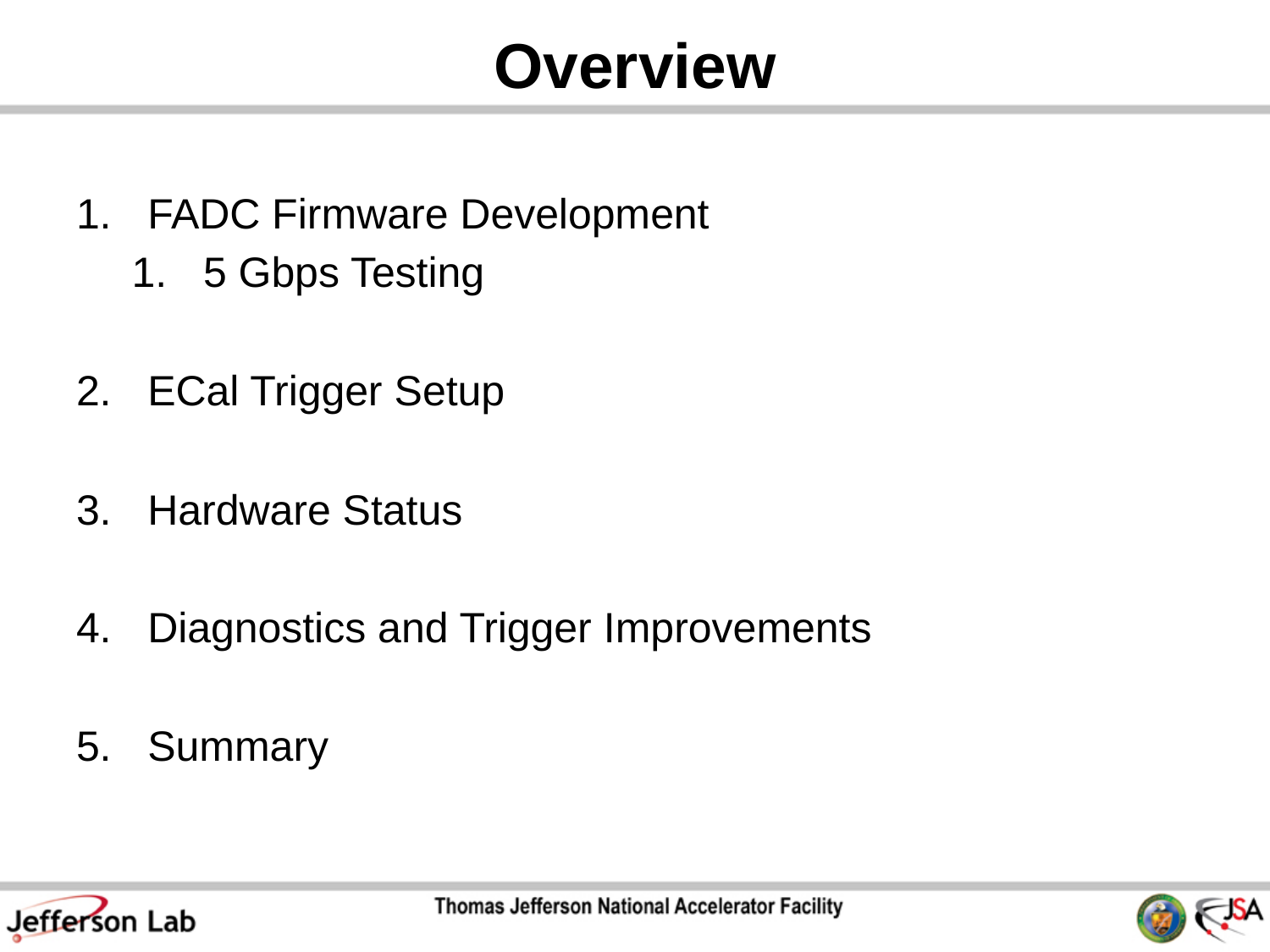

# Overview
FADC Firmware Development
5 Gbps Testing

ECal Trigger Setup

Hardware Status

Diagnostics and Trigger Improvements

Summary